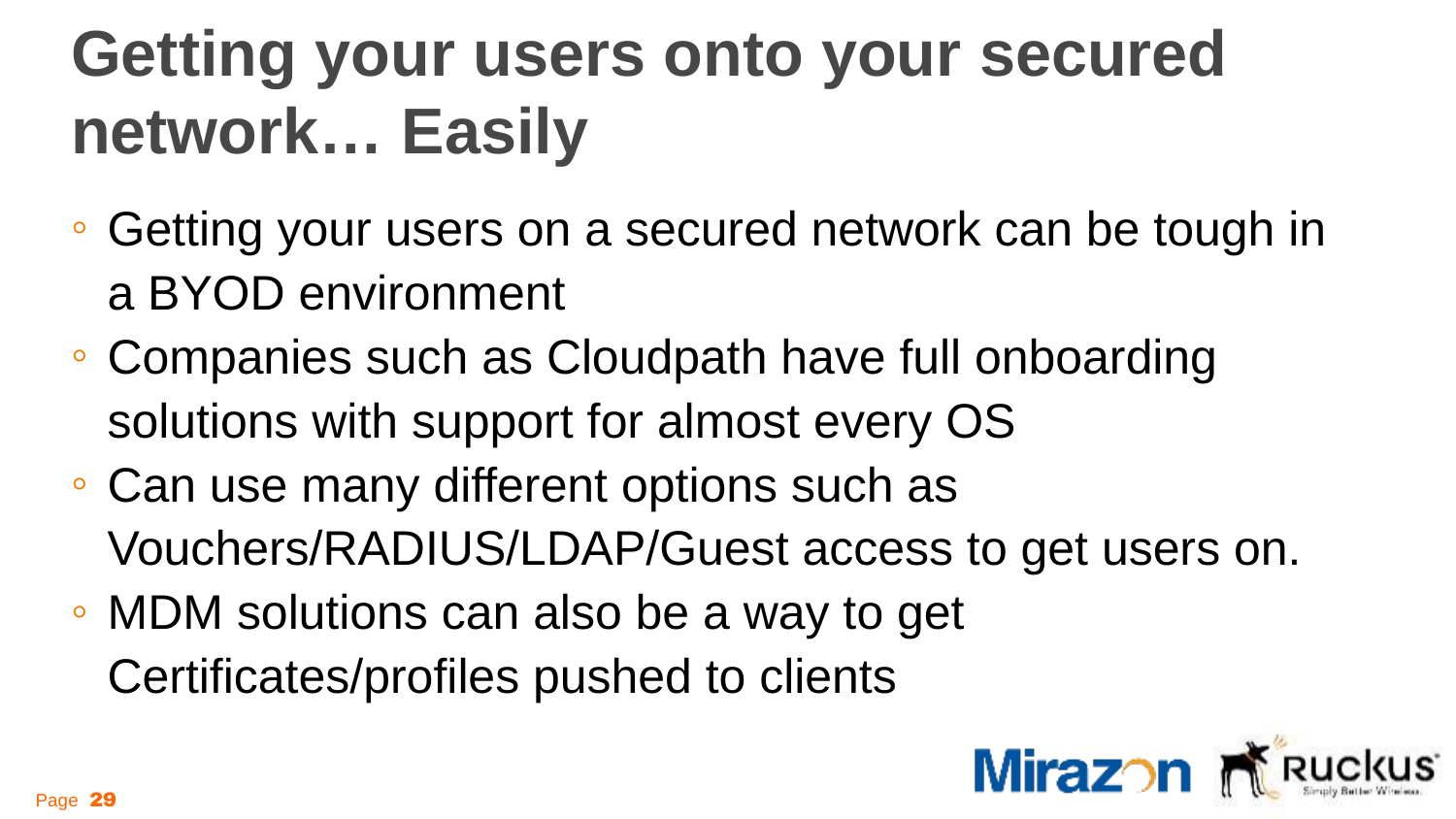

# Getting your users onto your secured network… Easily

Getting your users on a secured network can be tough in a BYOD environment
Companies such as Cloudpath have full onboarding solutions with support for almost every OS
Can use many different options such as Vouchers/RADIUS/LDAP/Guest access to get users on.
MDM solutions can also be a way to get Certificates/profiles pushed to clients